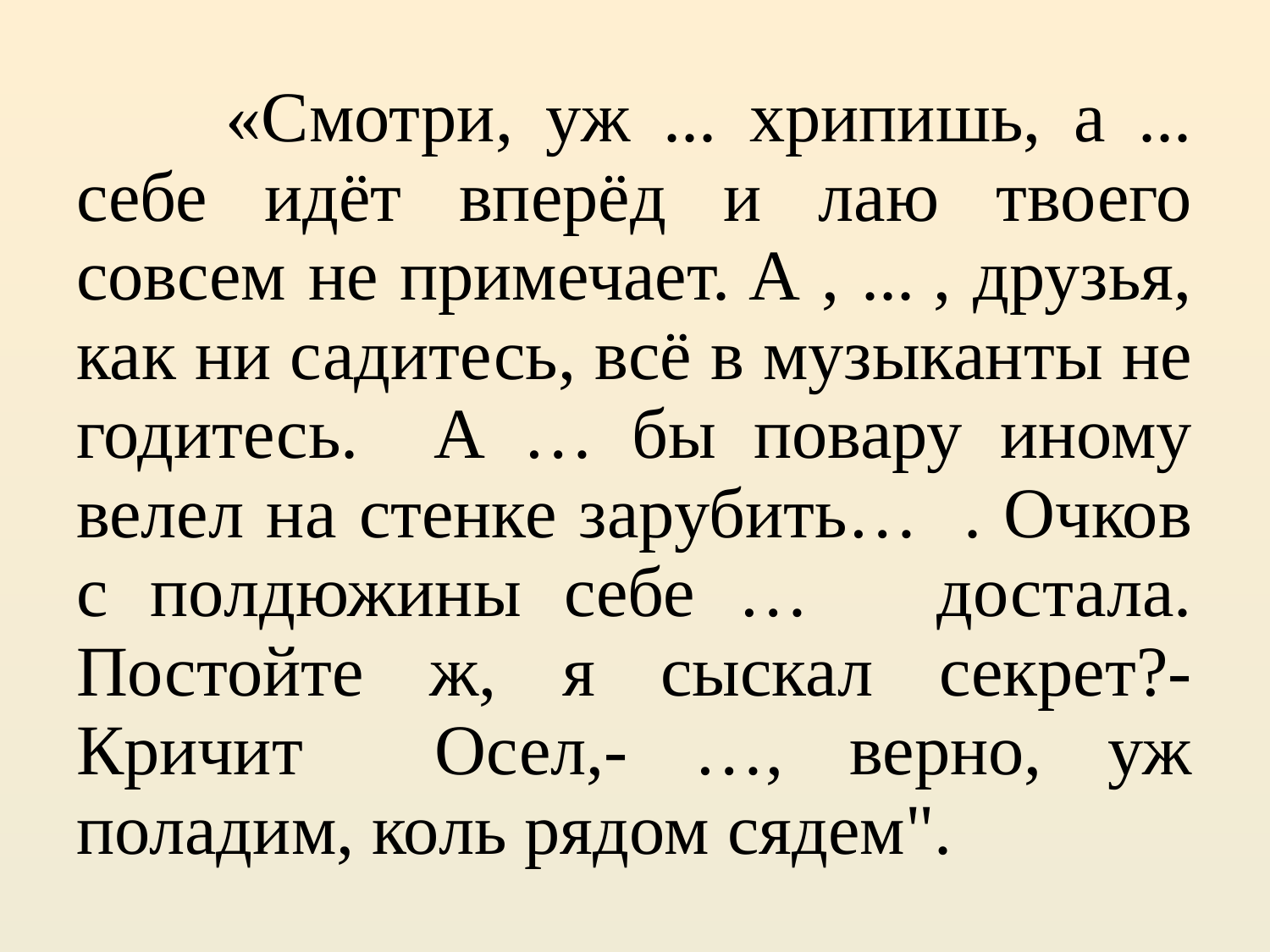

# «Смотри, уж ... хрипишь, а ... себе идёт вперёд и лаю твоего совсем не примечает. А , ... , друзья, как ни садитесь, всё в музыканты не годитесь.  А … бы повару иному велел на стенке зарубить…  . Очков с полдюжины себе …   достала. Постойте ж, я сыскал секрет?- Кричит  Осел,- …, верно, уж поладим, коль рядом сядем".